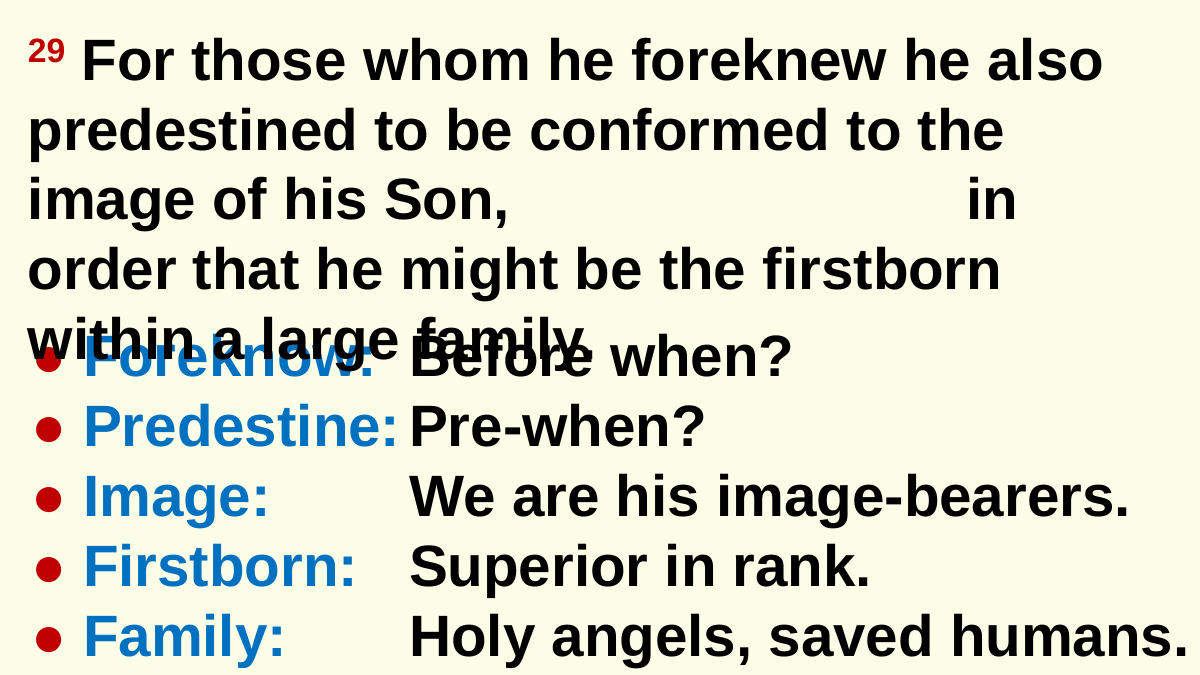

29 For those whom he foreknew he also predestined to be conformed to the image of his Son,
						    in order that he might be the firstborn within a large family.
● Foreknow:
● Predestine:
● Image:
● Firstborn:
● Family:
Before when?
Pre-when?
We are his image-bearers.
Superior in rank.
Holy angels, saved humans.